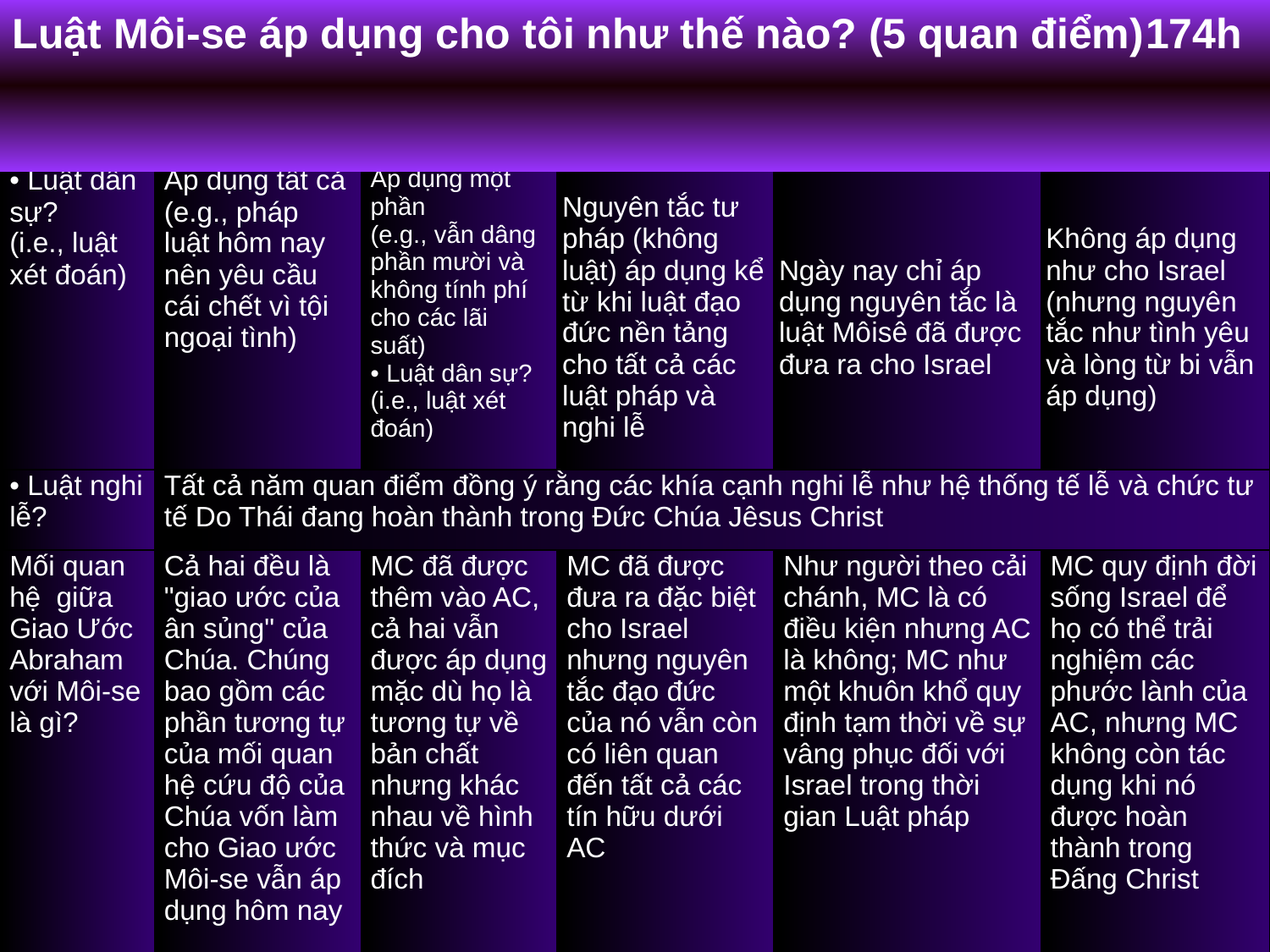

Luật Môi-se áp dụng cho tôi như thế nào? (5 quan điểm)
174h

|  | Theonomic Greg Bahnsen | Cải chánh Willem VanGemeren | Weightier Issues Walter Kaiser |  | Lutheran Bổ sung Douglas Moo | Tiền định Wayne G. Strickland |
| --- | --- | --- | --- | --- | --- | --- |
| • Luật dân sự? (i.e., luật xét đoán) | Áp dụng tất cả (e.g., pháp luật hôm nay nên yêu cầu cái chết vì tội ngoại tình) | Áp dụng một phần (e.g., vẫn dâng phần mười và không tính phí cho các lãi suất) • Luật dân sự? (i.e., luật xét đoán) | Nguyên tắc tư pháp (không luật) áp dụng kể từ khi luật đạo đức nền tảng cho tất cả các luật pháp và nghi lễ | Ngày nay chỉ áp dụng nguyên tắc là luật Môisê đã được đưa ra cho Israel |  | Không áp dụng như cho Israel (nhưng nguyên tắc như tình yêu và lòng từ bi vẫn áp dụng) |
| • Luật nghi lễ? | Tất cả năm quan điểm đồng ý rằng các khía cạnh nghi lễ như hệ thống tế lễ và chức tư tế Do Thái đang hoàn thành trong Đức Chúa Jêsus Christ |  |  |  |  |  |
| Mối quan hệ giữa Giao Ước Abraham với Môi-se là gì? | Cả hai đều là "giao ước của ân sủng" của Chúa. Chúng bao gồm các phần tương tự của mối quan hệ cứu độ của Chúa vốn làm cho Giao ước Môi-se vẫn áp dụng hôm nay | MC đã được thêm vào AC, cả hai vẫn được áp dụng mặc dù họ là tương tự về bản chất nhưng khác nhau về hình thức và mục đích | MC đã được đưa ra đặc biệt cho Israel nhưng nguyên tắc đạo đức của nó vẫn còn có liên quan đến tất cả các tín hữu dưới AC | Như người theo cải chánh, MC là có điều kiện nhưng AC là không; MC như một khuôn khổ quy định tạm thời về sự vâng phục đối với Israel trong thời gian Luật pháp |  | MC quy định đời sống Israel để họ có thể trải nghiệm các phước lành của AC, nhưng MC không còn tác dụng khi nó được hoàn thành trong Đấng Christ |